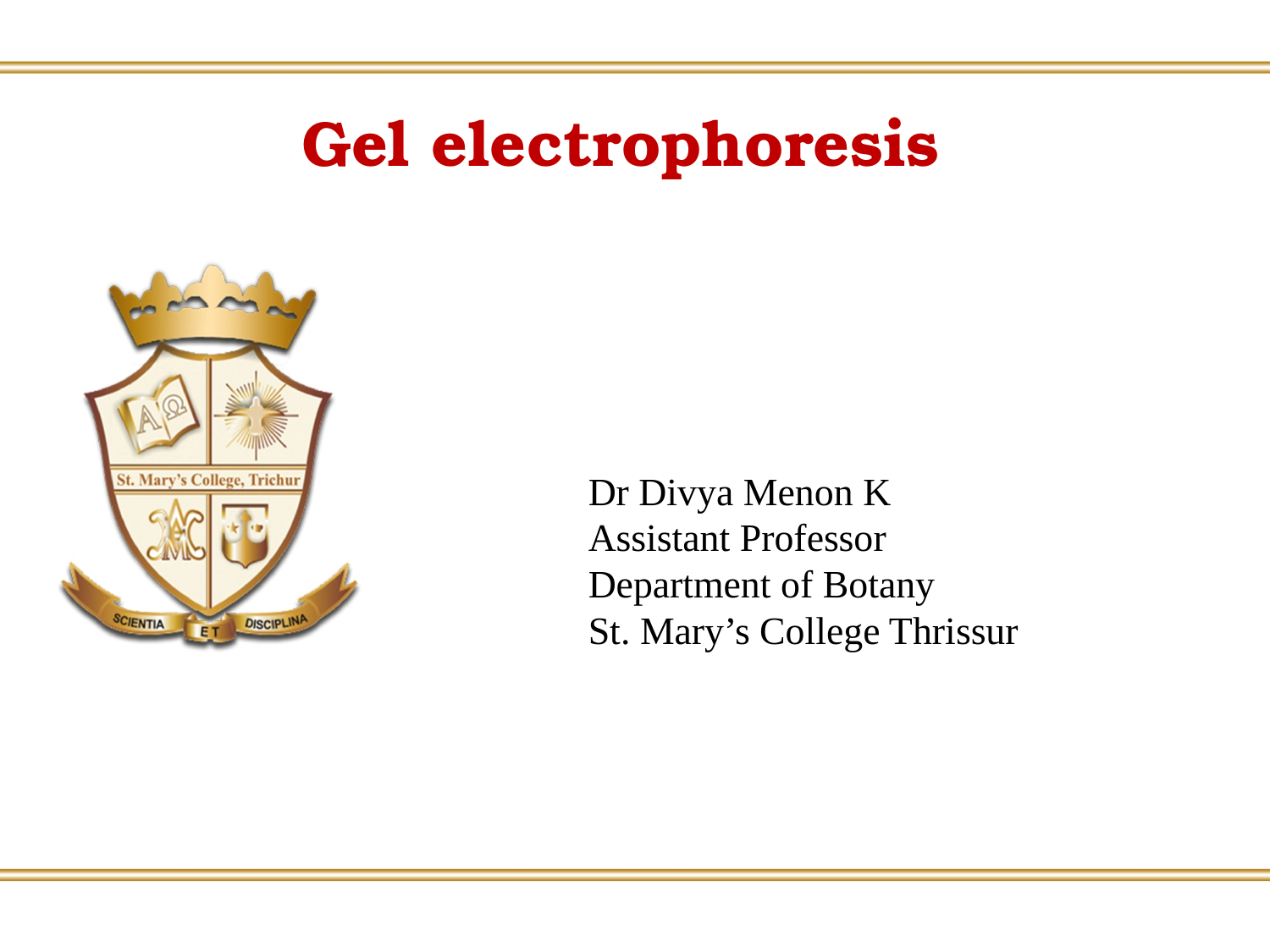

Gel electrophoresis
Dr Divya Menon K
Assistant Professor
Department of Botany
St. Mary’s College Thrissur